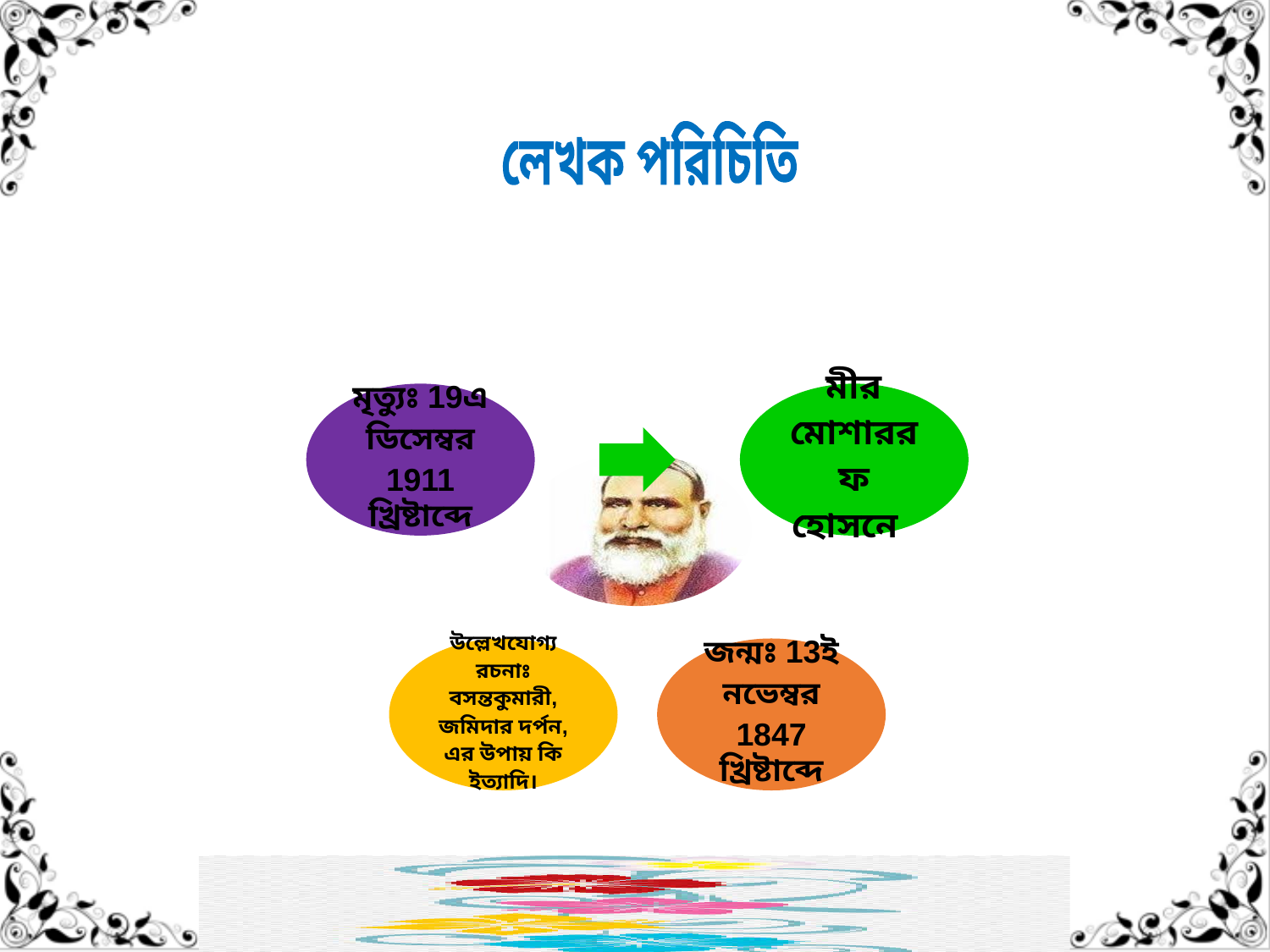

লেখক পরিচিতি
মীর মোশাররফ হোসনে
উল্লেখযোগ্য রচনাঃ বসন্তকুমারী, জমিদার দর্পন, এর ‍উপায় কি ইত্যাদি।
মৃত্যুঃ 19এ ডিসেম্বর 1911 খ্রিষ্টাব্দে
জন্মঃ 13ই নভেম্বর 1847 খ্রিষ্টাব্দে